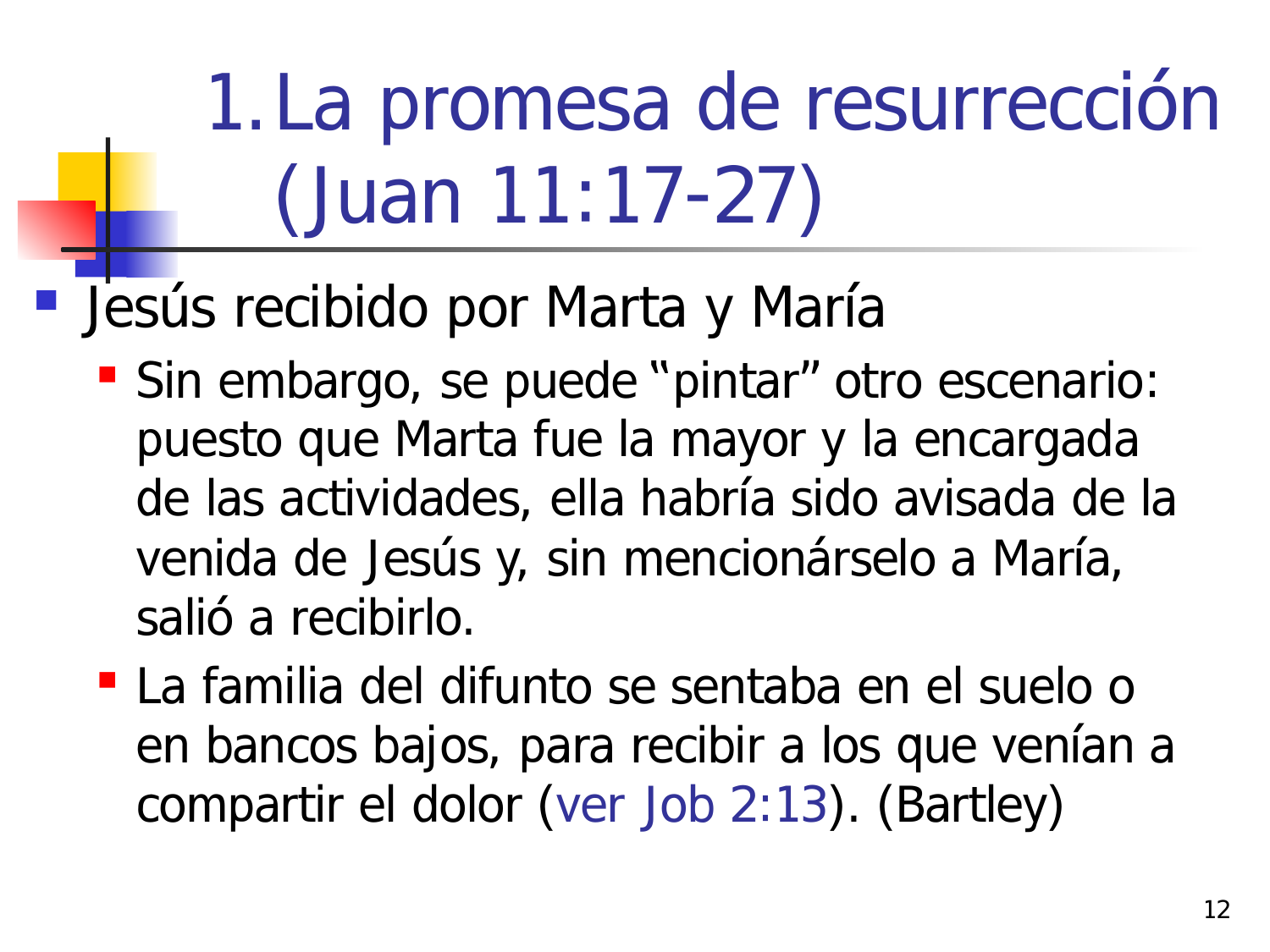

# La promesa de resurrección (Juan 11:17-27)
Jesús recibido por Marta y María
Sin embargo, se puede “pintar” otro escenario: puesto que Marta fue la mayor y la encargada de las actividades, ella habría sido avisada de la venida de Jesús y, sin mencionárselo a María, salió a recibirlo.
La familia del difunto se sentaba en el suelo o en bancos bajos, para recibir a los que venían a compartir el dolor (ver Job 2:13). (Bartley)
12